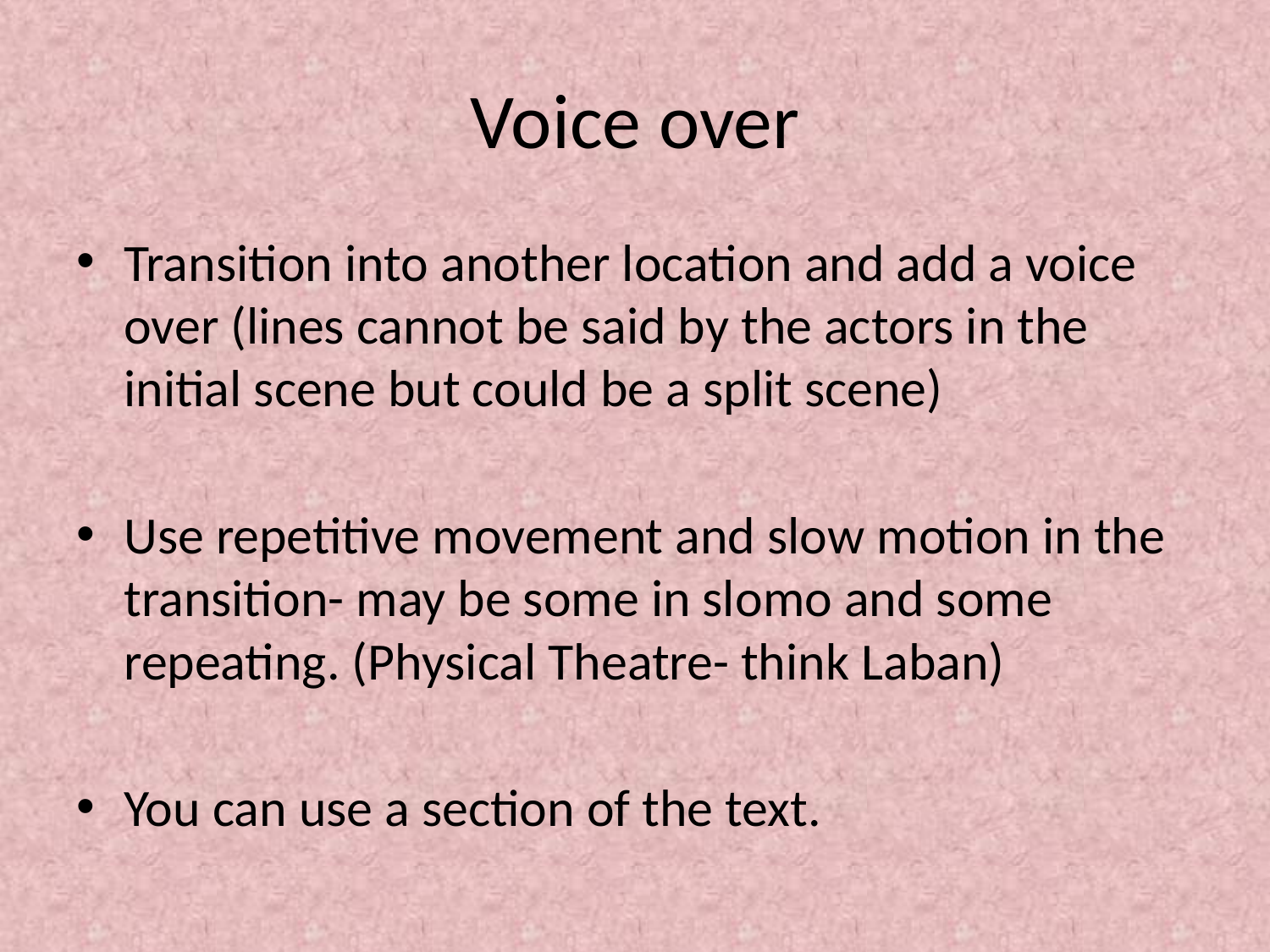

# Voice over
Transition into another location and add a voice over (lines cannot be said by the actors in the initial scene but could be a split scene)

Use repetitive movement and slow motion in the transition- may be some in slomo and some repeating. (Physical Theatre- think Laban)

You can use a section of the text.